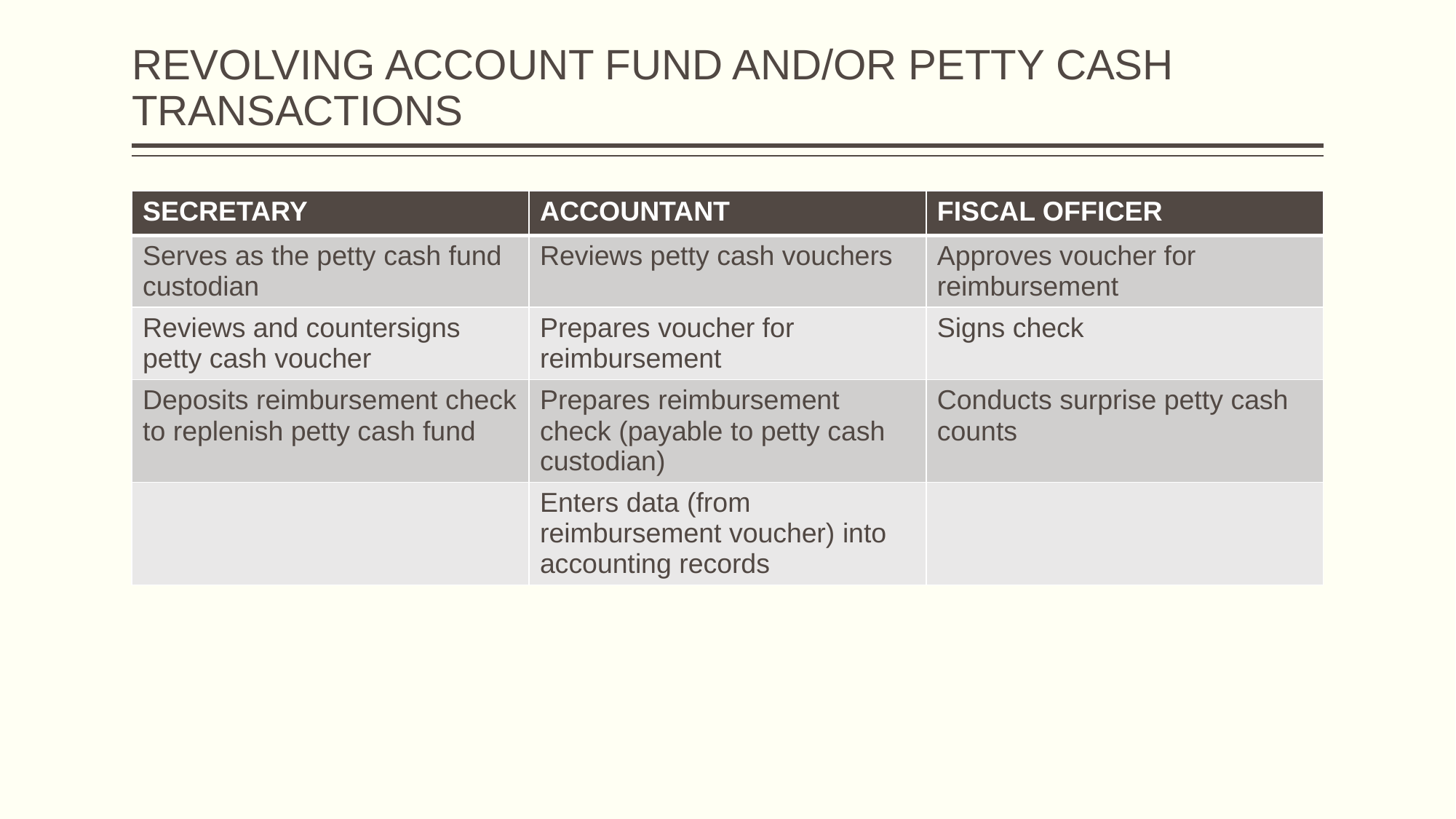

# REVOLVING ACCOUNT FUND AND/OR PETTY CASH TRANSACTIONS
| SECRETARY | ACCOUNTANT | FISCAL OFFICER |
| --- | --- | --- |
| Serves as the petty cash fund custodian | Reviews petty cash vouchers | Approves voucher for reimbursement |
| Reviews and countersigns petty cash voucher | Prepares voucher for reimbursement | Signs check |
| Deposits reimbursement check to replenish petty cash fund | Prepares reimbursement check (payable to petty cash custodian) | Conducts surprise petty cash counts |
|  | Enters data (from reimbursement voucher) into accounting records |  |